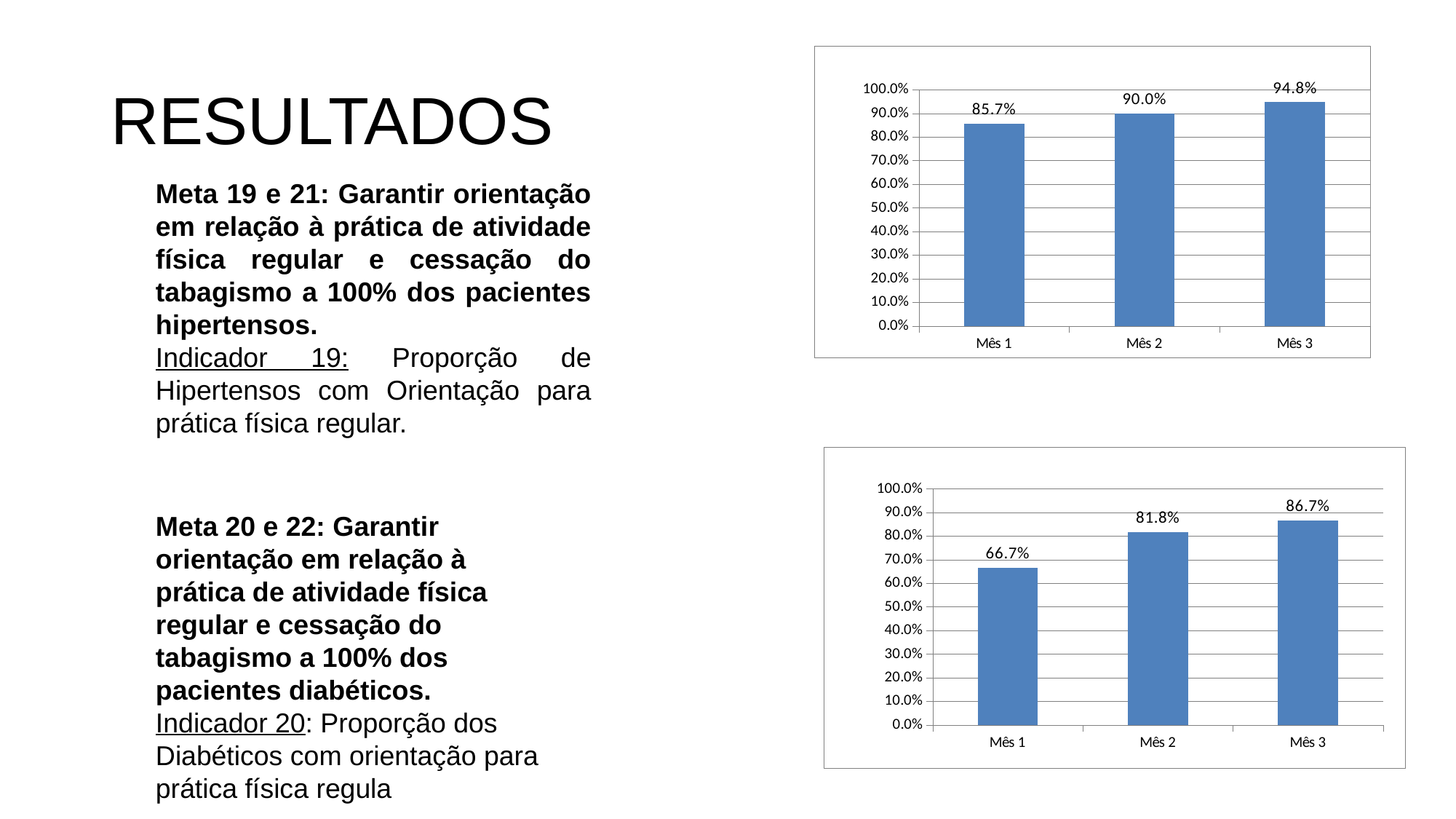

# RESULTADOS

### Chart

| Category | Proporção de hipertensos com orientação sobre a prática de atividade física regular |
|---|---|
| Mês 1 | 0.8571428571428571 |
| Mês 2 | 0.9 |
| Mês 3 | 0.948051948051948 |
Meta 19 e 21: Garantir orientação em relação à prática de atividade física regular e cessação do tabagismo a 100% dos pacientes hipertensos.
Indicador 19: Proporção de Hipertensos com Orientação para prática física regular.

### Chart

| Category | Proporção de diabéticos que receberam orientação sobre a prática de atividade física regular |
|---|---|
| Mês 1 | 0.6666666666666666 |
| Mês 2 | 0.8181818181818182 |
| Mês 3 | 0.8666666666666667 |
Meta 20 e 22: Garantir orientação em relação à prática de atividade física regular e cessação do tabagismo a 100% dos pacientes diabéticos.
Indicador 20: Proporção dos Diabéticos com orientação para prática física regula